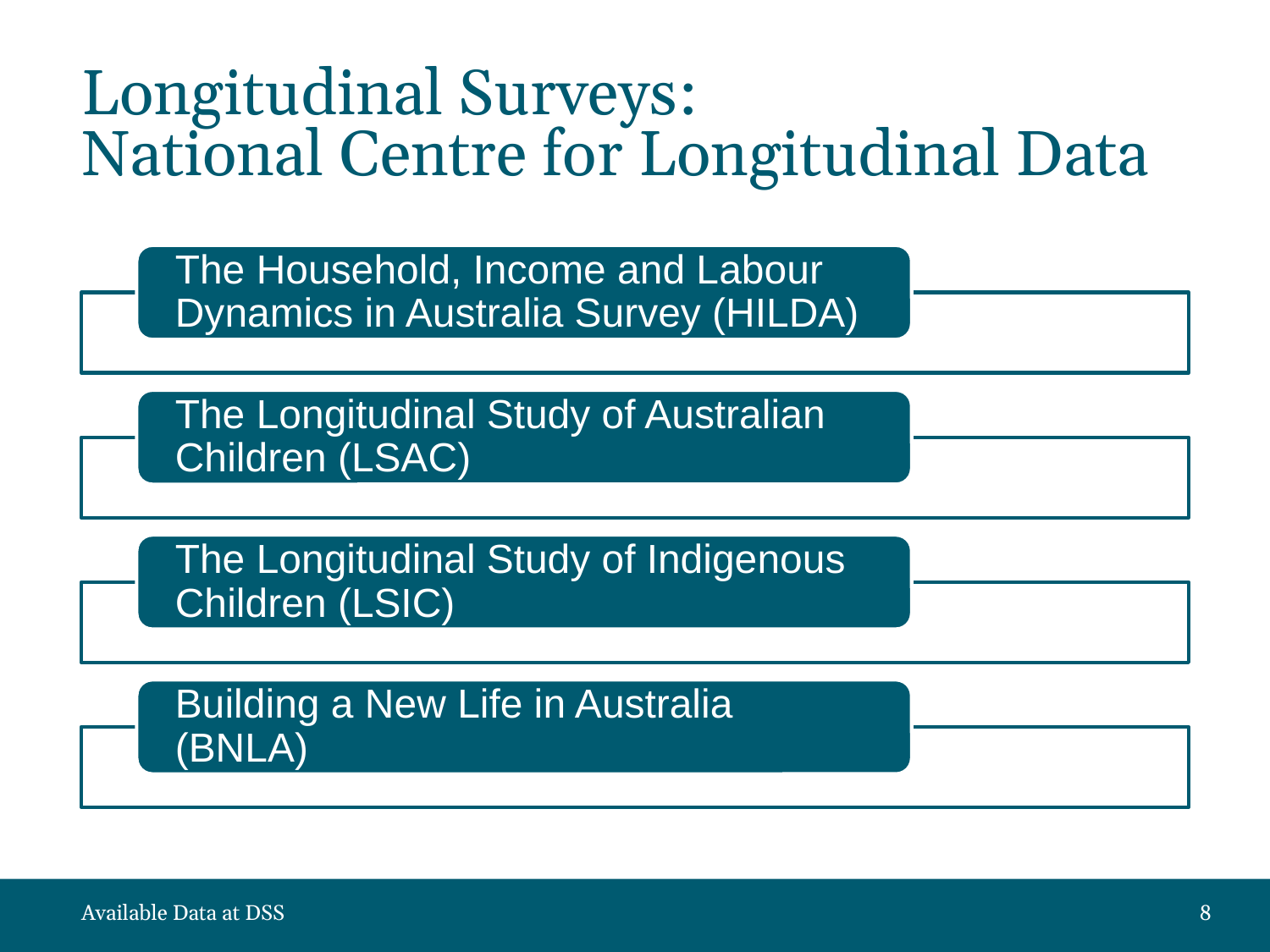

# Longitudinal Surveys: National Centre for Longitudinal Data
The Household, Income and Labour Dynamics in Australia Survey (HILDA)
The Longitudinal Study of Australian Children (LSAC)
The Longitudinal Study of Indigenous Children (LSIC)
Building a New Life in Australia (BNLA)
Available Data at DSS
8